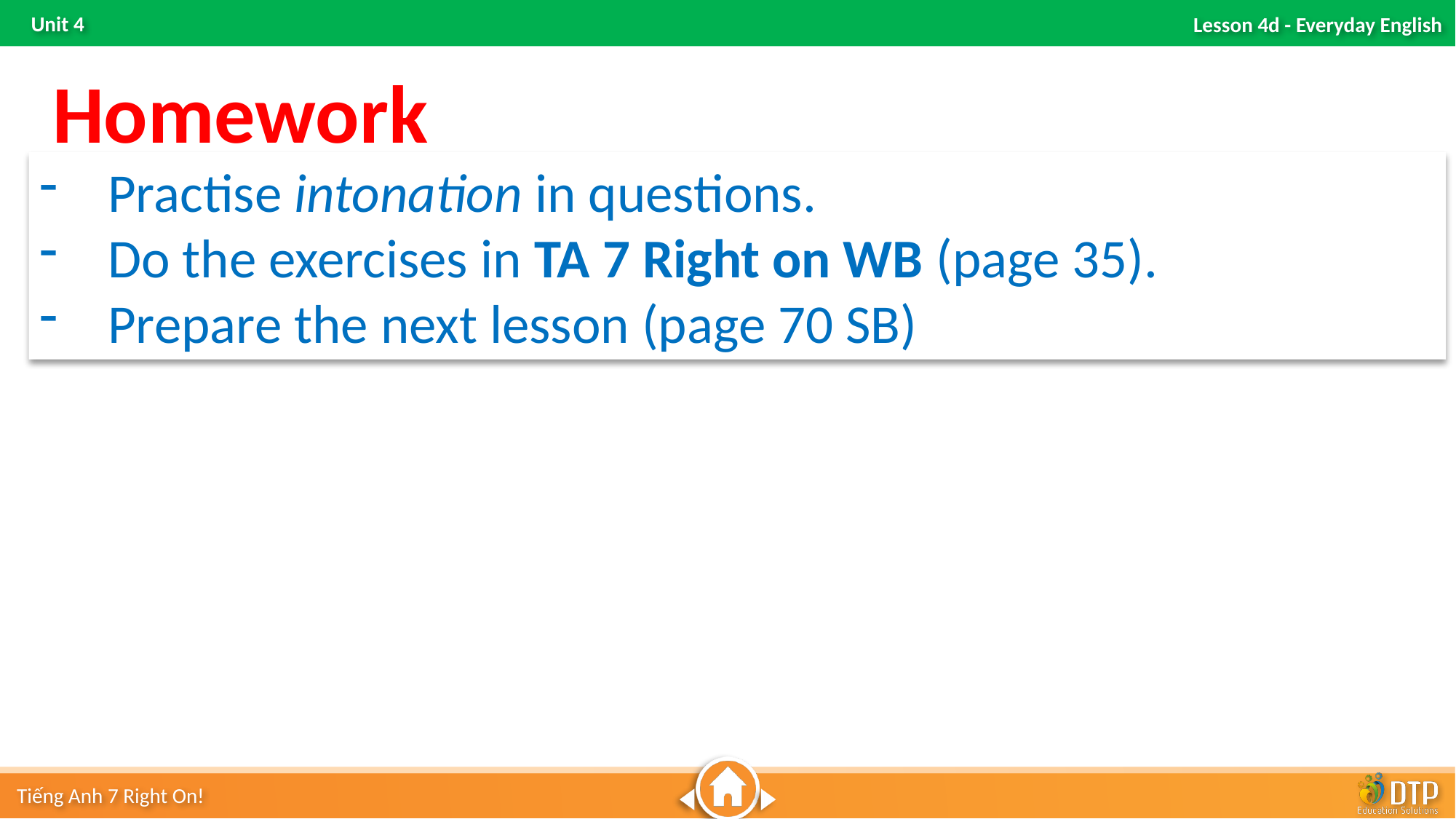

Homework
Practise intonation in questions.
Do the exercises in TA 7 Right on WB (page 35).
Prepare the next lesson (page 70 SB)